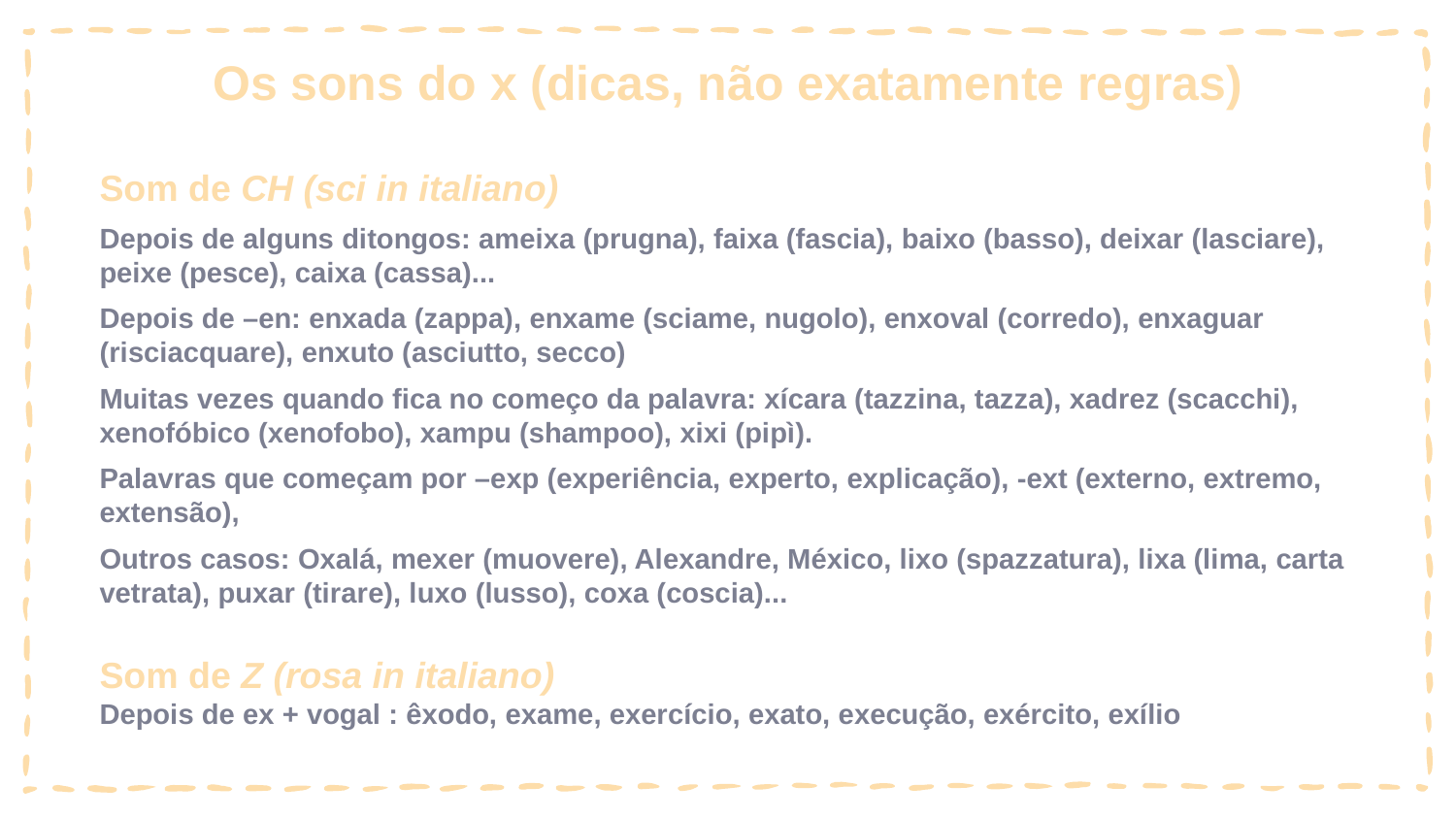

# Os sons do x (dicas, não exatamente regras)
Som de CH (sci in italiano)
Depois de alguns ditongos: ameixa (prugna), faixa (fascia), baixo (basso), deixar (lasciare), peixe (pesce), caixa (cassa)...
Depois de –en: enxada (zappa), enxame (sciame, nugolo), enxoval (corredo), enxaguar (risciacquare), enxuto (asciutto, secco)
Muitas vezes quando fica no começo da palavra: xícara (tazzina, tazza), xadrez (scacchi), xenofóbico (xenofobo), xampu (shampoo), xixi (pipì).
Palavras que começam por –exp (experiência, experto, explicação), -ext (externo, extremo, extensão),
Outros casos: Oxalá, mexer (muovere), Alexandre, México, lixo (spazzatura), lixa (lima, carta vetrata), puxar (tirare), luxo (lusso), coxa (coscia)...

Som de Z (rosa in italiano)
Depois de ex + vogal : êxodo, exame, exercício, exato, execução, exército, exílio